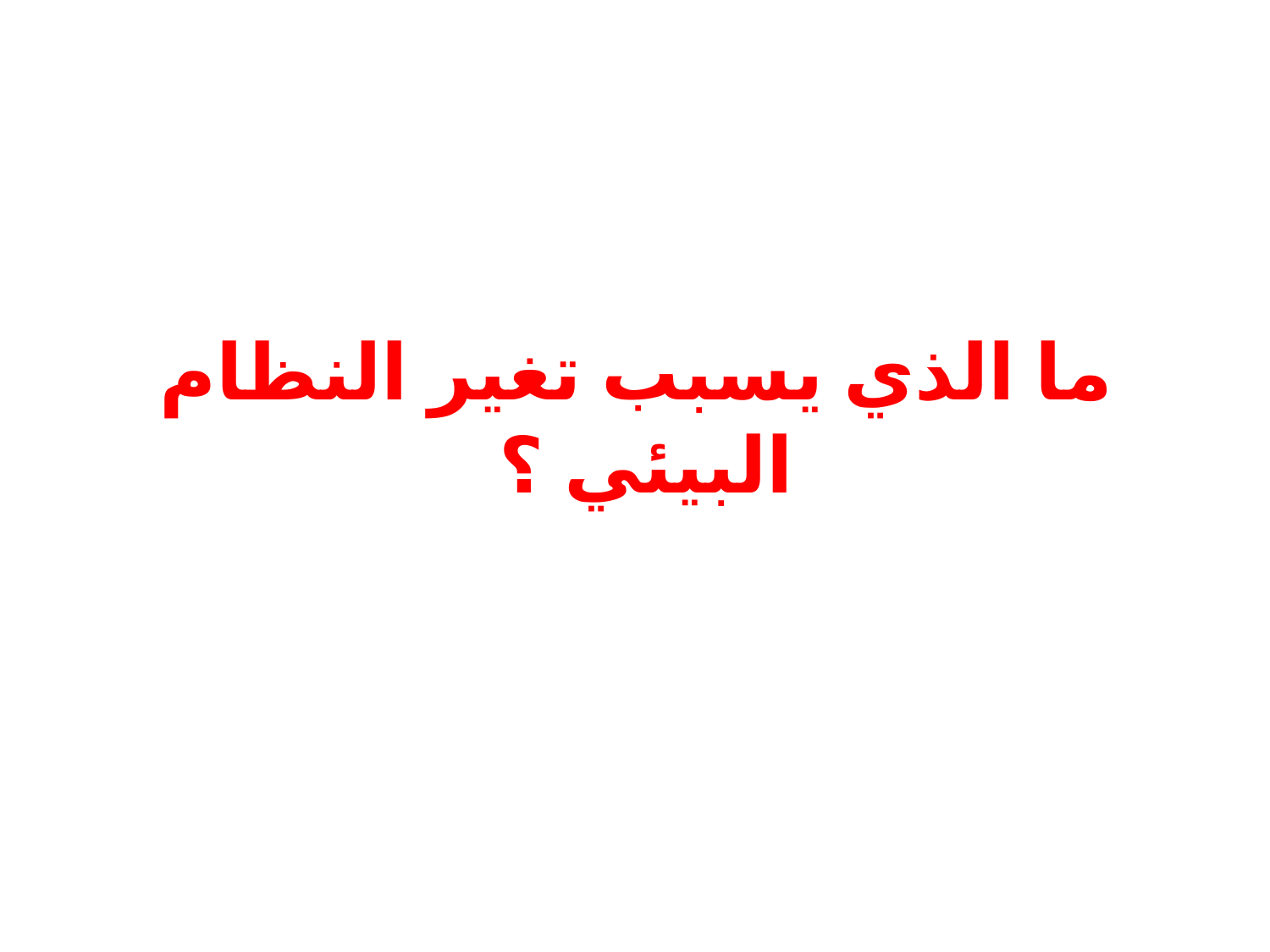

# ما الذي يسبب تغير النظام البيئي ؟